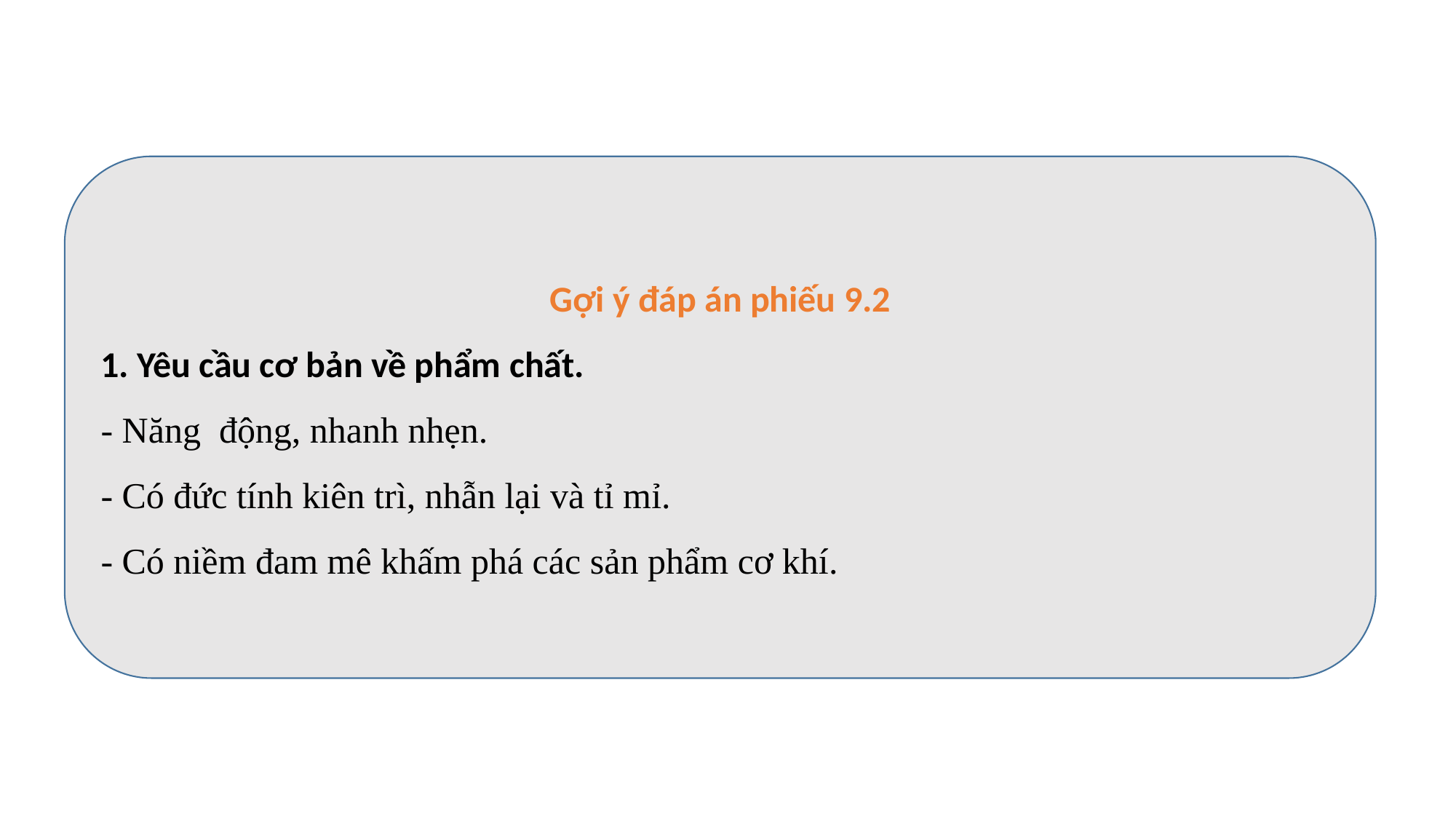

Gợi ý đáp án phiếu 9.2
1. Yêu cầu cơ bản về phẩm chất.
- Năng  động, nhanh nhẹn.
- Có đức tính kiên trì, nhẫn lại và tỉ mỉ.
- Có niềm đam mê khấm phá các sản phẩm cơ khí.